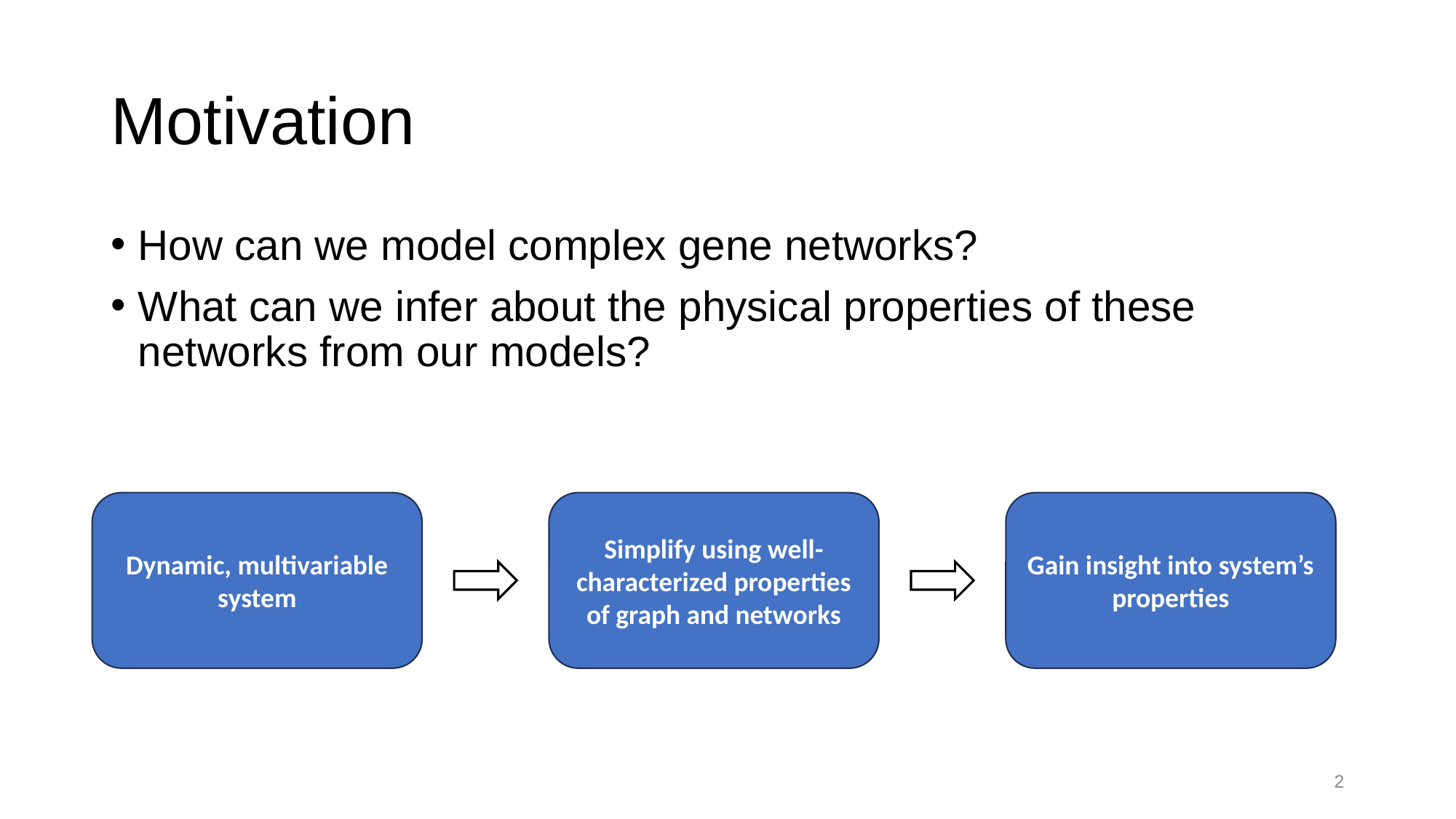

# Motivation
How can we model complex gene networks?
What can we infer about the physical properties of these networks from our models?
Dynamic, multivariable system
Simplify using well-characterized properties of graph and networks
Gain insight into system’s properties

2